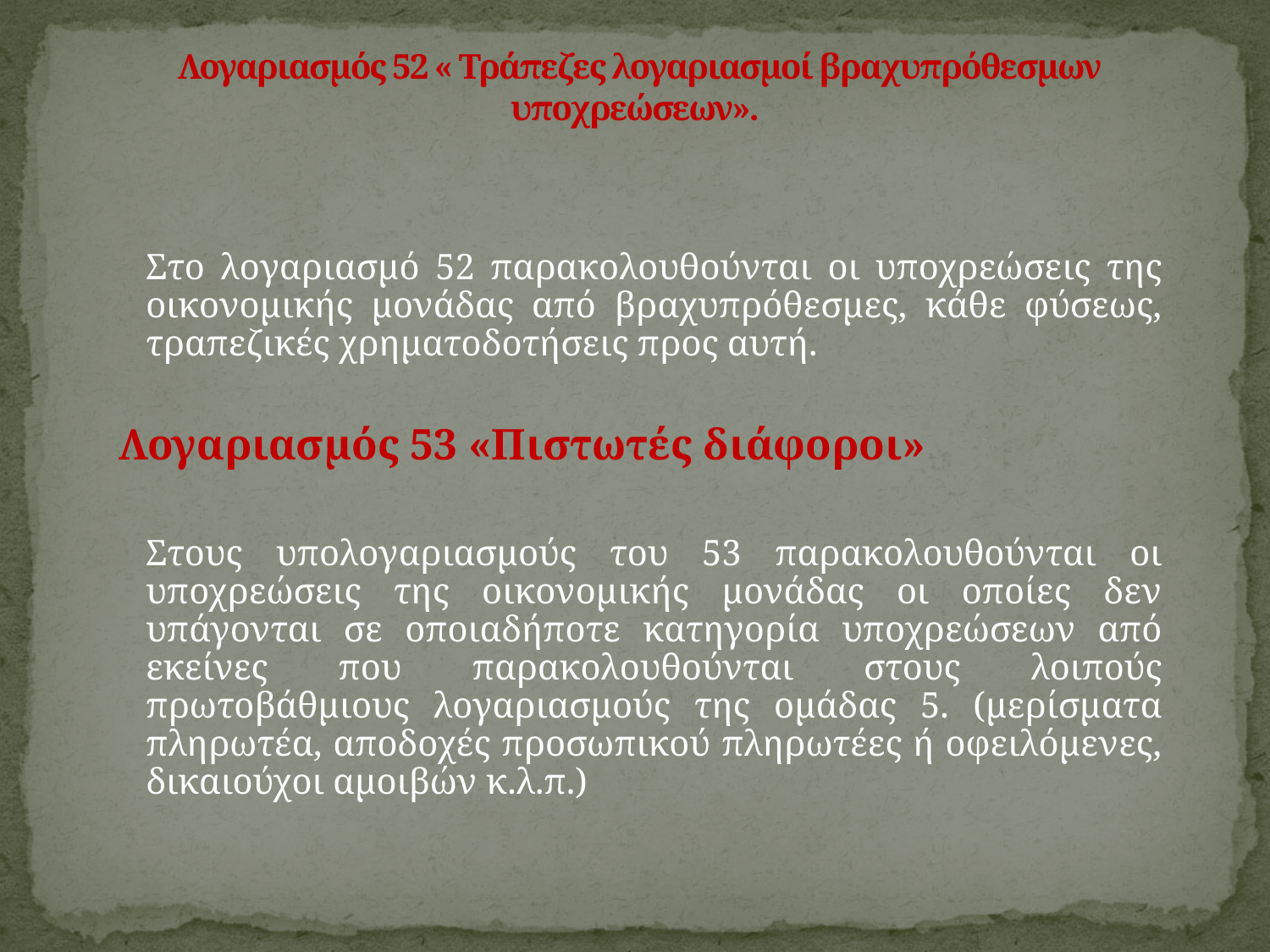

# Λογαριασμός 52 « Τράπεζες λογαριασμοί βραχυπρόθεσμων υποχρεώσεων».

	Στο λογαριασμό 52 παρακολουθούνται οι υποχρεώσεις της οικονομικής μονάδας από βραχυπρόθεσμες, κάθε φύσεως, τραπεζικές χρηματοδοτήσεις προς αυτή.

 Λογαριασμός 53 «Πιστωτές διάφοροι»

	Στους υπολογαριασμούς του 53 παρακολουθούνται οι υποχρεώσεις της οικονομικής μονάδας οι οποίες δεν υπάγονται σε οποιαδήποτε κατηγορία υποχρεώσεων από εκείνες που παρακολουθούνται στους λοιπούς πρωτοβάθμιους λογαριασμούς της ομάδας 5. (μερίσματα πληρωτέα, αποδοχές προσωπικού πληρωτέες ή οφειλόμενες, δικαιούχοι αμοιβών κ.λ.π.)